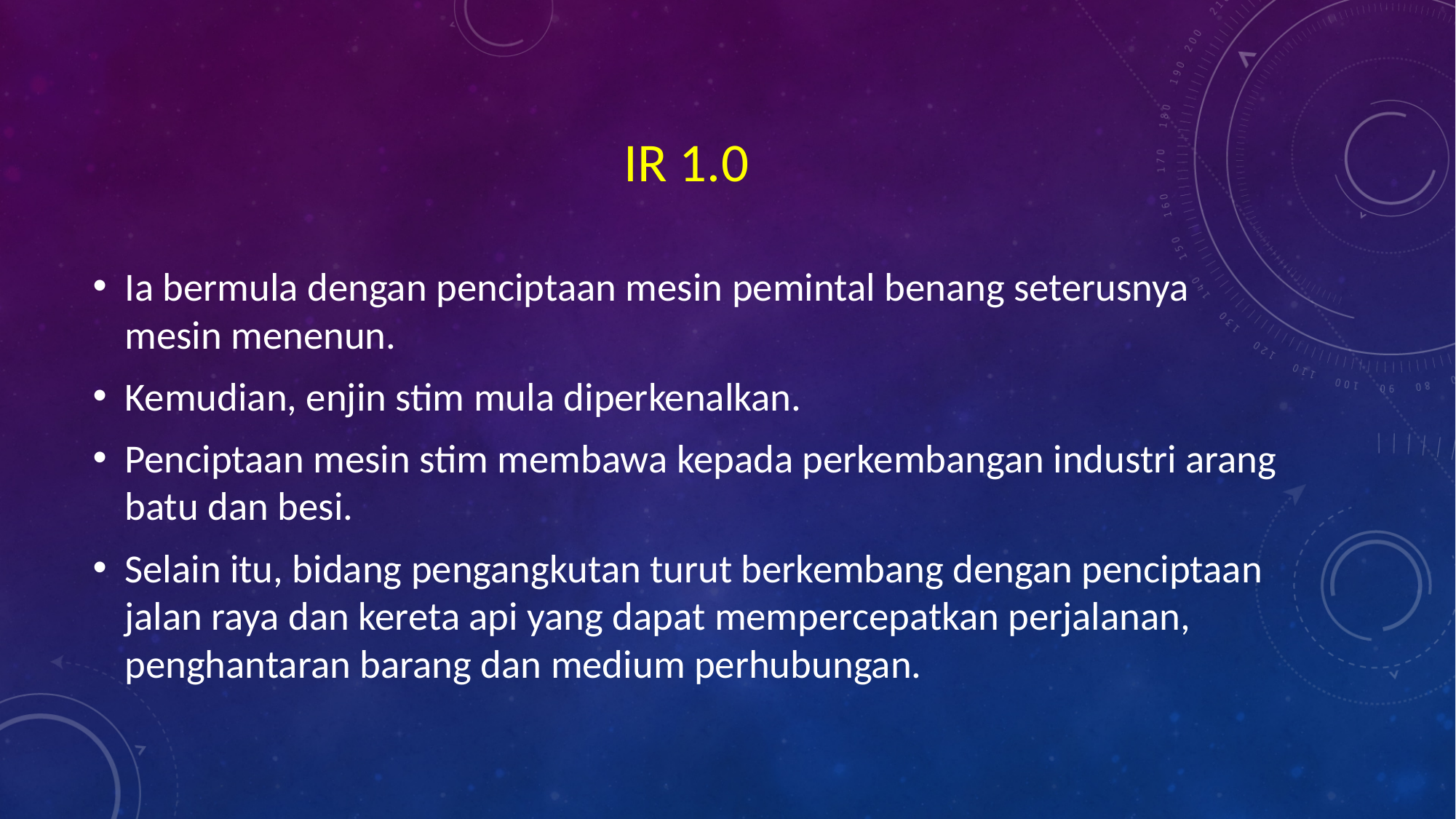

# IR 1.0
Ia bermula dengan penciptaan mesin pemintal benang seterusnya mesin menenun.
Kemudian, enjin stim mula diperkenalkan.
Penciptaan mesin stim membawa kepada perkembangan industri arang batu dan besi.
Selain itu, bidang pengangkutan turut berkembang dengan penciptaan jalan raya dan kereta api yang dapat mempercepatkan perjalanan, penghantaran barang dan medium perhubungan.